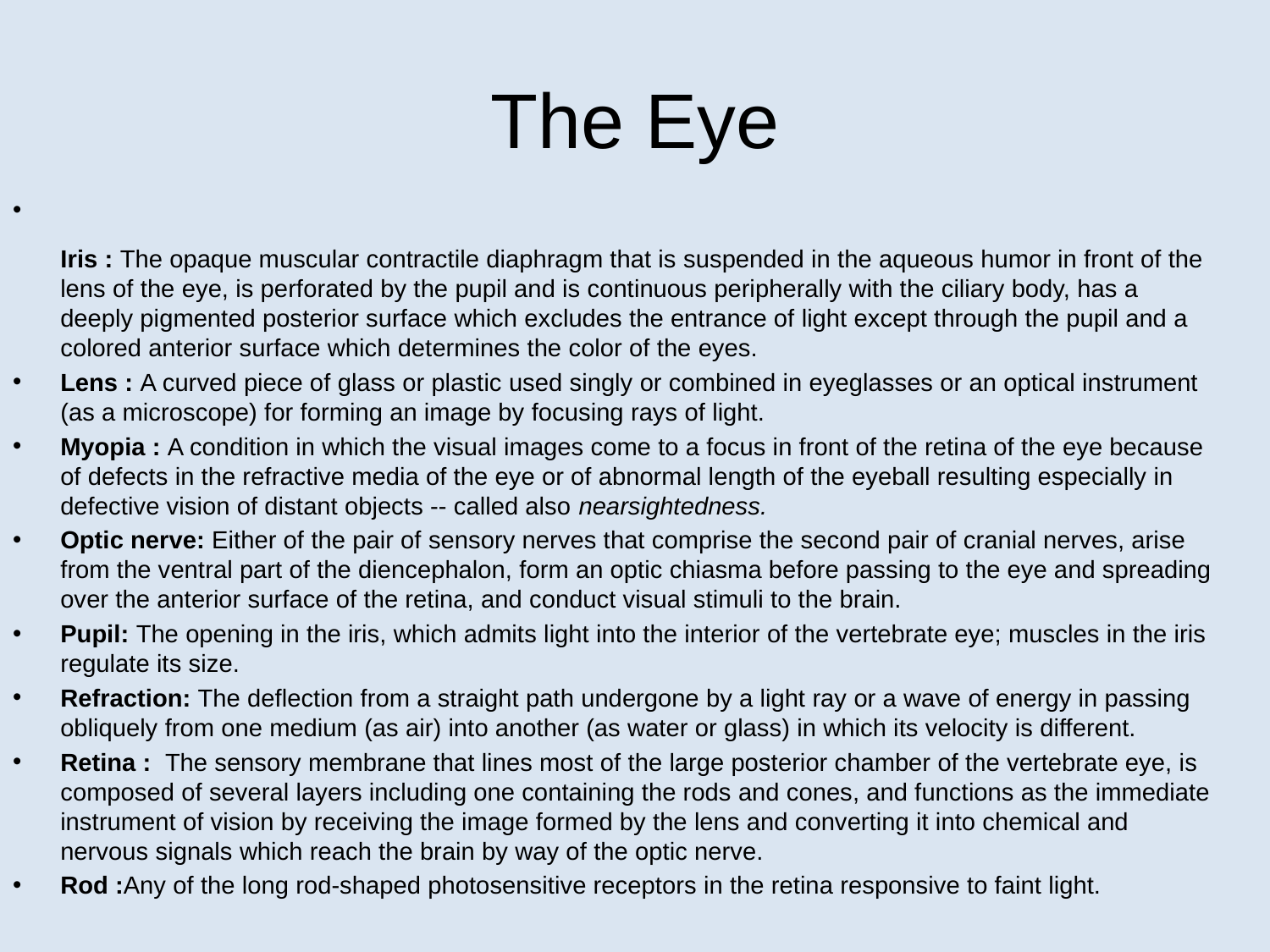

# The Eye
Iris : The opaque muscular contractile diaphragm that is suspended in the aqueous humor in front of the lens of the eye, is perforated by the pupil and is continuous peripherally with the ciliary body, has a deeply pigmented posterior surface which excludes the entrance of light except through the pupil and a colored anterior surface which determines the color of the eyes.
Lens : A curved piece of glass or plastic used singly or combined in eyeglasses or an optical instrument (as a microscope) for forming an image by focusing rays of light.
Myopia : A condition in which the visual images come to a focus in front of the retina of the eye because of defects in the refractive media of the eye or of abnormal length of the eyeball resulting especially in defective vision of distant objects -- called also nearsightedness.
Optic nerve: Either of the pair of sensory nerves that comprise the second pair of cranial nerves, arise from the ventral part of the diencephalon, form an optic chiasma before passing to the eye and spreading over the anterior surface of the retina, and conduct visual stimuli to the brain.
Pupil: The opening in the iris, which admits light into the interior of the vertebrate eye; muscles in the iris regulate its size.
Refraction: The deflection from a straight path undergone by a light ray or a wave of energy in passing obliquely from one medium (as air) into another (as water or glass) in which its velocity is different.
Retina :  The sensory membrane that lines most of the large posterior chamber of the vertebrate eye, is composed of several layers including one containing the rods and cones, and functions as the immediate instrument of vision by receiving the image formed by the lens and converting it into chemical and nervous signals which reach the brain by way of the optic nerve.
Rod :Any of the long rod-shaped photosensitive receptors in the retina responsive to faint light.